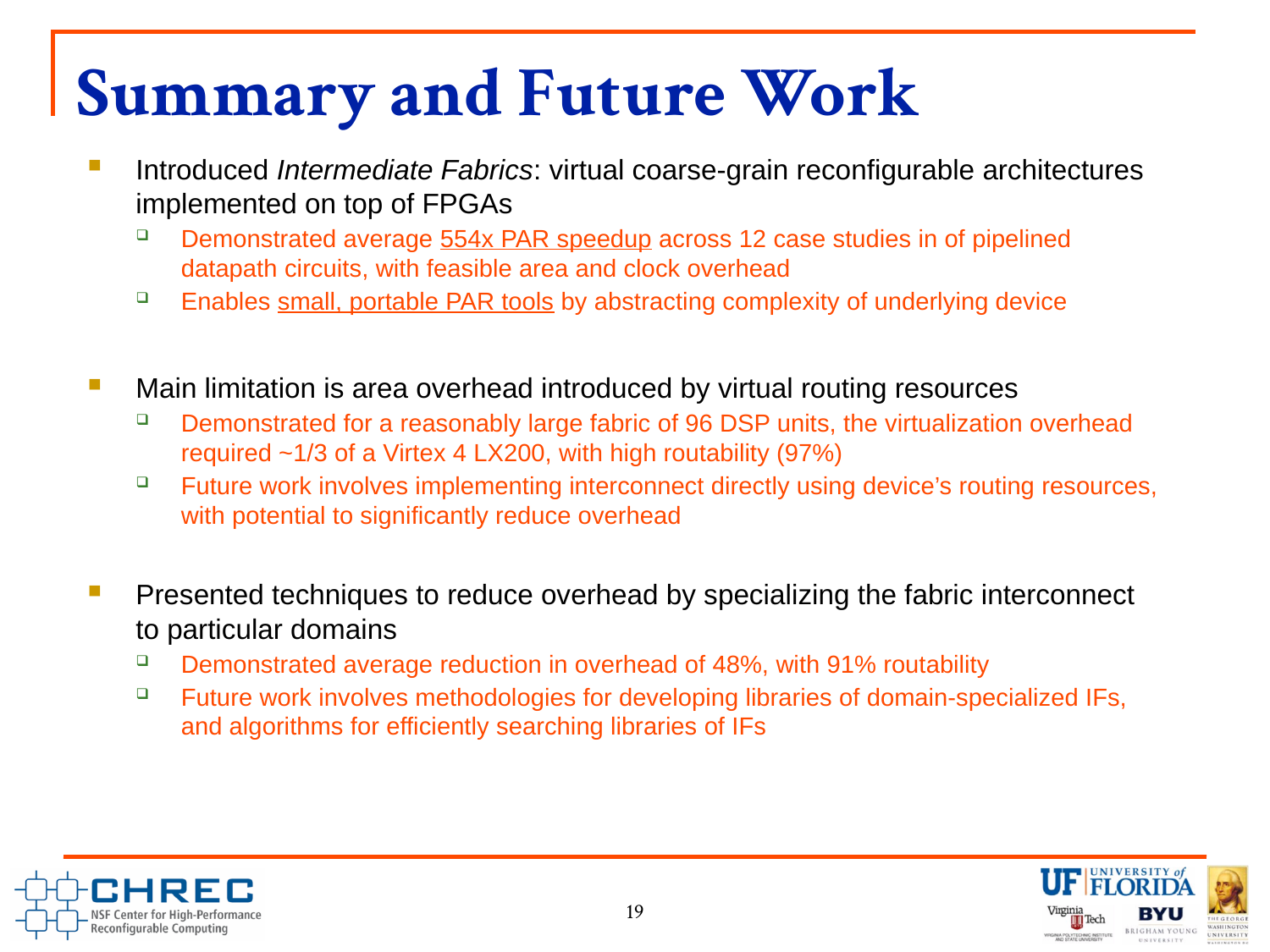

# Summary and Future Work

Introduced Intermediate Fabrics: virtual coarse-grain reconfigurable architectures implemented on top of FPGAs
Demonstrated average 554x PAR speedup across 12 case studies in of pipelined datapath circuits, with feasible area and clock overhead
Enables small, portable PAR tools by abstracting complexity of underlying device

Main limitation is area overhead introduced by virtual routing resources
Demonstrated for a reasonably large fabric of 96 DSP units, the virtualization overhead required ~1/3 of a Virtex 4 LX200, with high routability (97%)
Future work involves implementing interconnect directly using device’s routing resources, with potential to significantly reduce overhead

Presented techniques to reduce overhead by specializing the fabric interconnect to particular domains
Demonstrated average reduction in overhead of 48%, with 91% routability
Future work involves methodologies for developing libraries of domain-specialized IFs, and algorithms for efficiently searching libraries of IFs
19